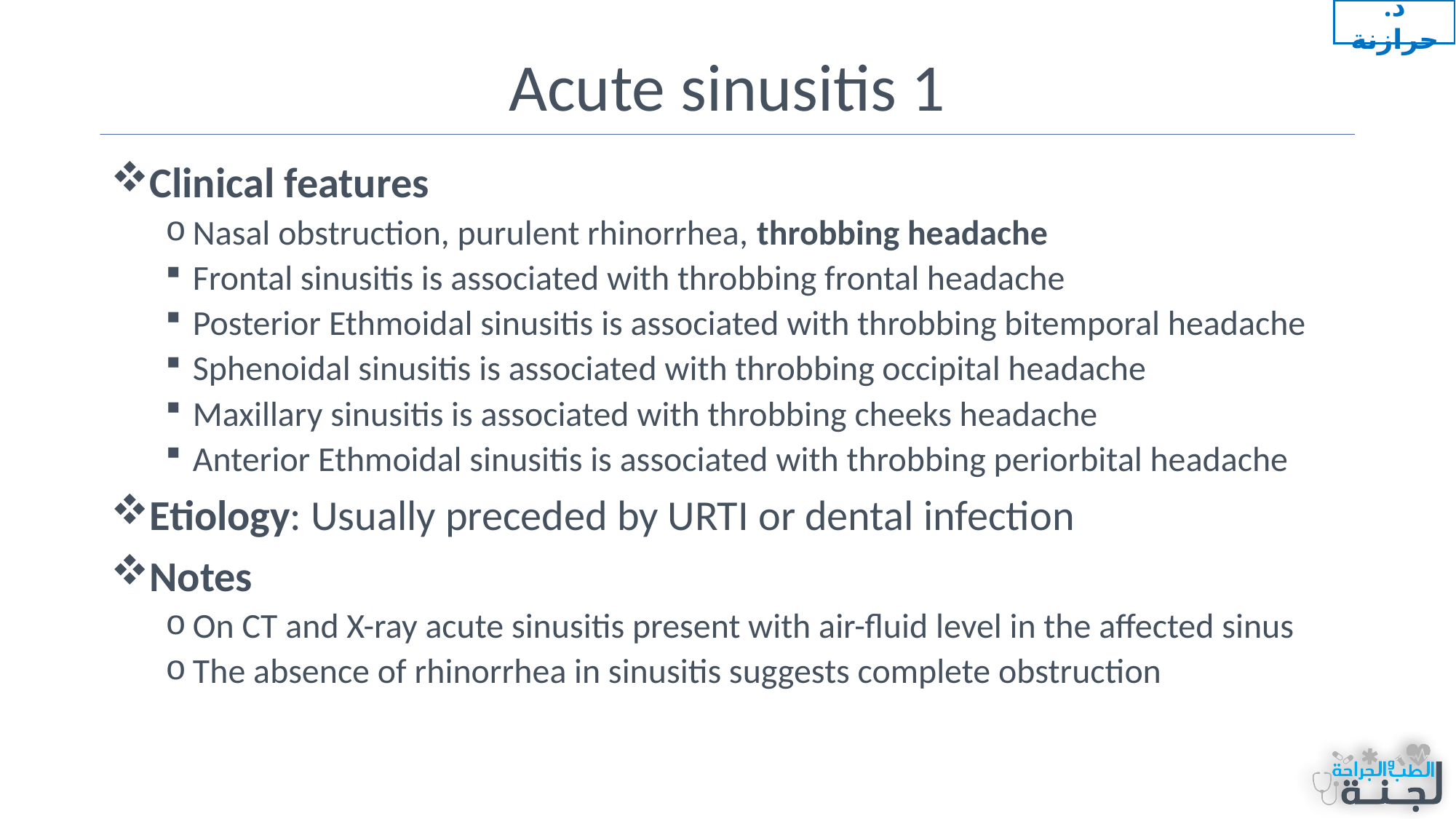

د. حرازنة
# Acute sinusitis 1
Clinical features
Nasal obstruction, purulent rhinorrhea, throbbing headache
Frontal sinusitis is associated with throbbing frontal headache
Posterior Ethmoidal sinusitis is associated with throbbing bitemporal headache
Sphenoidal sinusitis is associated with throbbing occipital headache
Maxillary sinusitis is associated with throbbing cheeks headache
Anterior Ethmoidal sinusitis is associated with throbbing periorbital headache
Etiology: Usually preceded by URTI or dental infection
Notes
On CT and X-ray acute sinusitis present with air-fluid level in the affected sinus
The absence of rhinorrhea in sinusitis suggests complete obstruction